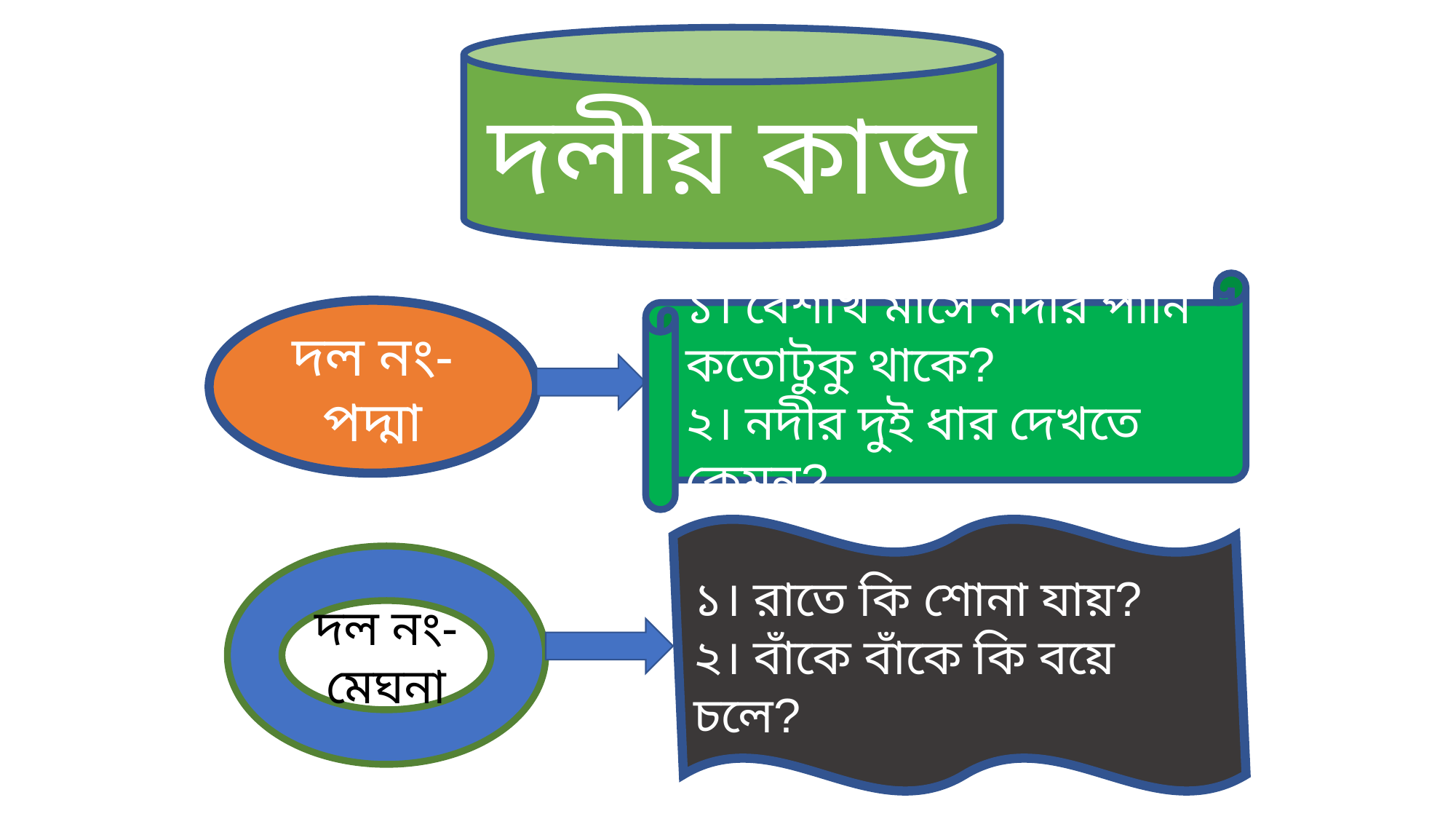

দলীয় কাজ
১। বৈশাখ মাসে নদীর পানি কতোটুকু থাকে?
২। নদীর দুই ধার দেখতে  কেমন?
দল নং-পদ্মা

১। রাতে কি শোনা যায়?
২। বাঁকে বাঁকে কি বয়ে চলে?
দল নং- মেঘনা